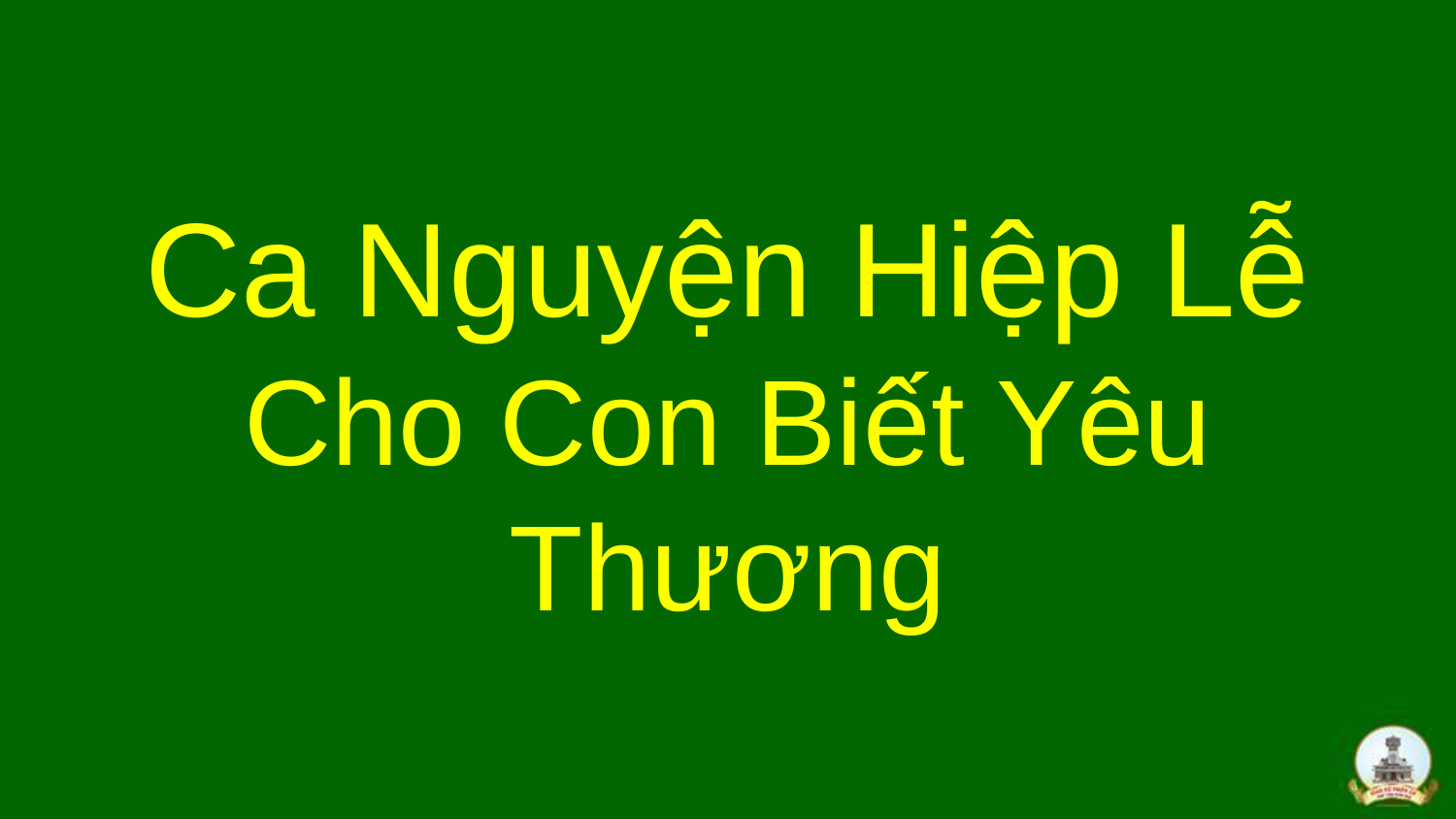

# Ca Nguyện Hiệp Lễ Cho Con Biết Yêu Thương